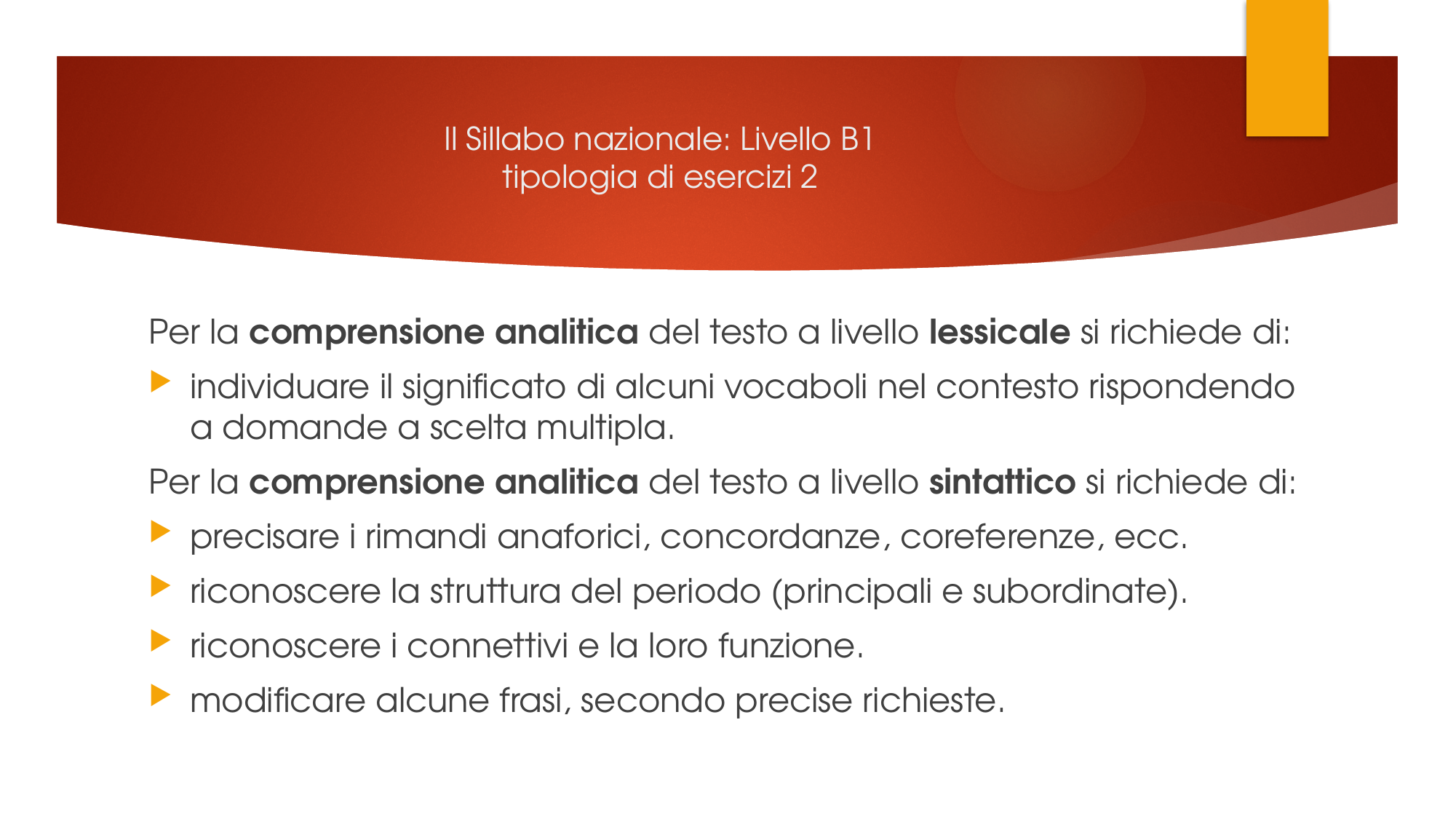

# Il Sillabo nazionale: Livello B1 tipologia di esercizi 2
Per la comprensione analitica del testo a livello lessicale si richiede di:
individuare il significato di alcuni vocaboli nel contesto rispondendo a domande a scelta multipla.
Per la comprensione analitica del testo a livello sintattico si richiede di:
precisare i rimandi anaforici, concordanze, coreferenze, ecc.
riconoscere la struttura del periodo (principali e subordinate).
riconoscere i connettivi e la loro funzione.
modificare alcune frasi, secondo precise richieste.